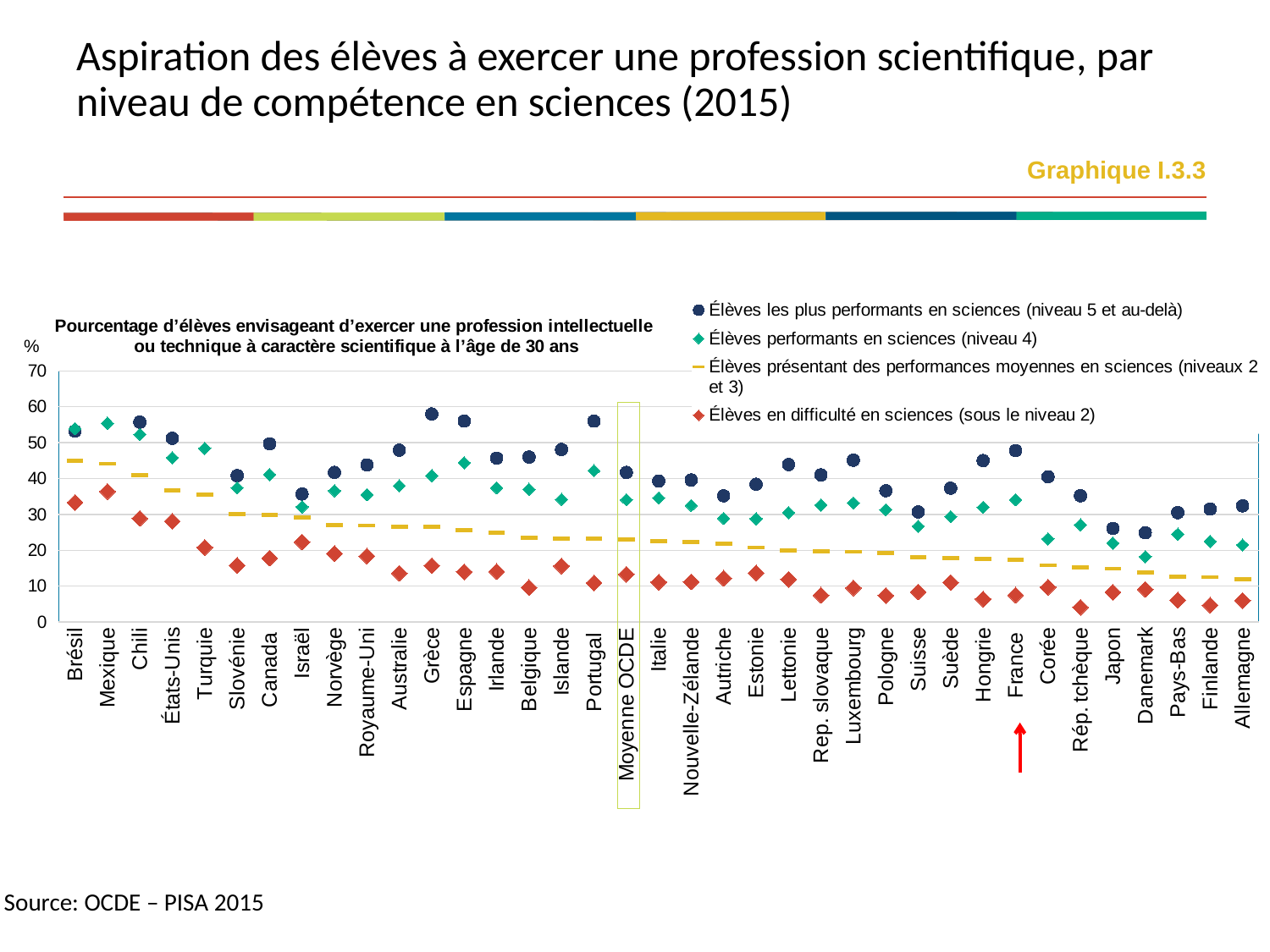

# Aspiration des élèves à exercer une profession scientifique, par niveau de compétence en sciences (2015)
Graphique I.3.3

### Chart: Pourcentage d’élèves envisageant d’exercer une profession intellectuelle
ou technique à caractère scientifique à l’âge de 30 ans

| Category | Élèves les plus performants en sciences (niveau 5 et au-delà) | Élèves performants en sciences (niveau 4) | Élèves présentant des performances moyennes en sciences (niveaux 2 et 3) | Élèves en difficulté en sciences (sous le niveau 2) |
|---|---|---|---|---|
| Allemagne | 32.4 | 21.5 | 11.9 | 6.0 |
| Finlande | 31.5 | 22.5 | 12.5 | 4.7 |
| Pays-Bas | 30.5 | 24.5 | 12.7 | 6.1 |
| Danemark | 24.9 | 18.2 | 13.8 | 9.1 |
| Japon | 26.1 | 22.0 | 14.9 | 8.3 |
| Rép. tchèque | 35.2 | 27.1 | 15.3 | 4.1 |
| Corée | 40.5 | 23.2 | 15.8 | 9.7 |
| France  | 47.8 | 34.1 | 17.3 | 7.5 |
| Hongrie | 45.0 | 32.0 | 17.6 | 6.4 |
| Suède | 37.3 | 29.4 | 17.8 | 11.0 |
| Suisse | 30.7 | 26.7 | 18.1 | 8.4 |
| Pologne | 36.6 | 31.3 | 19.2 | 7.4 |
| Luxembourg | 45.1 | 33.2 | 19.6 | 9.5 |
| Rep. slovaque | 41.0 | 32.6 | 19.8 | 7.5 |
| Lettonie | 43.9 | 30.5 | 19.9 | 11.9 |
| Estonie | 38.4 | 28.8 | 20.8 | 13.7 |
| Autriche | 35.2 | 28.9 | 21.9 | 12.2 |
| Nouvelle-Zélande | 39.6 | 32.5 | 22.3 | 11.2 |
| Italie | 39.3 | 34.6 | 22.5 | 11.1 |
| Moyenne OCDE | 41.7 | 34.1 | 23.1 | 13.3 |
| Portugal  | 56.0 | 42.2 | 23.2 | 10.9 |
| Islande | 48.1 | 34.2 | 23.2 | 15.6 |
| Belgique | 46.0 | 37.0 | 23.5 | 9.6 |
| Irlande | 45.7 | 37.4 | 25.0 | 14.1 |
| Espagne | 56.0 | 44.4 | 25.7 | 14.0 |
| Grèce | 58.0 | 40.8 | 26.6 | 15.7 |
| Australie | 47.9 | 38.0 | 26.6 | 13.6 |
| Royaume-Uni | 43.8 | 35.5 | 26.9 | 18.4 |
| Norvège | 41.7 | 36.6 | 27.1 | 19.1 |
| Israël | 35.7 | 32.1 | 29.2 | 22.3 |
| Canada  | 49.7 | 41.1 | 29.8 | 17.8 |
| Slovénie | 40.8 | 37.4 | 30.1 | 15.8 |
| Turquie | None | 48.4 | 35.6 | 20.8 |
| États-Unis | 51.2 | 45.8 | 36.7 | 28.1 |
| Chili | 55.7 | 52.3 | 40.9 | 28.9 |
| Mexique | None | 55.4 | 44.1 | 36.4 |
| Brésil | 53.2 | 53.9 | 44.9 | 33.3 |
Source: OCDE – PISA 2015